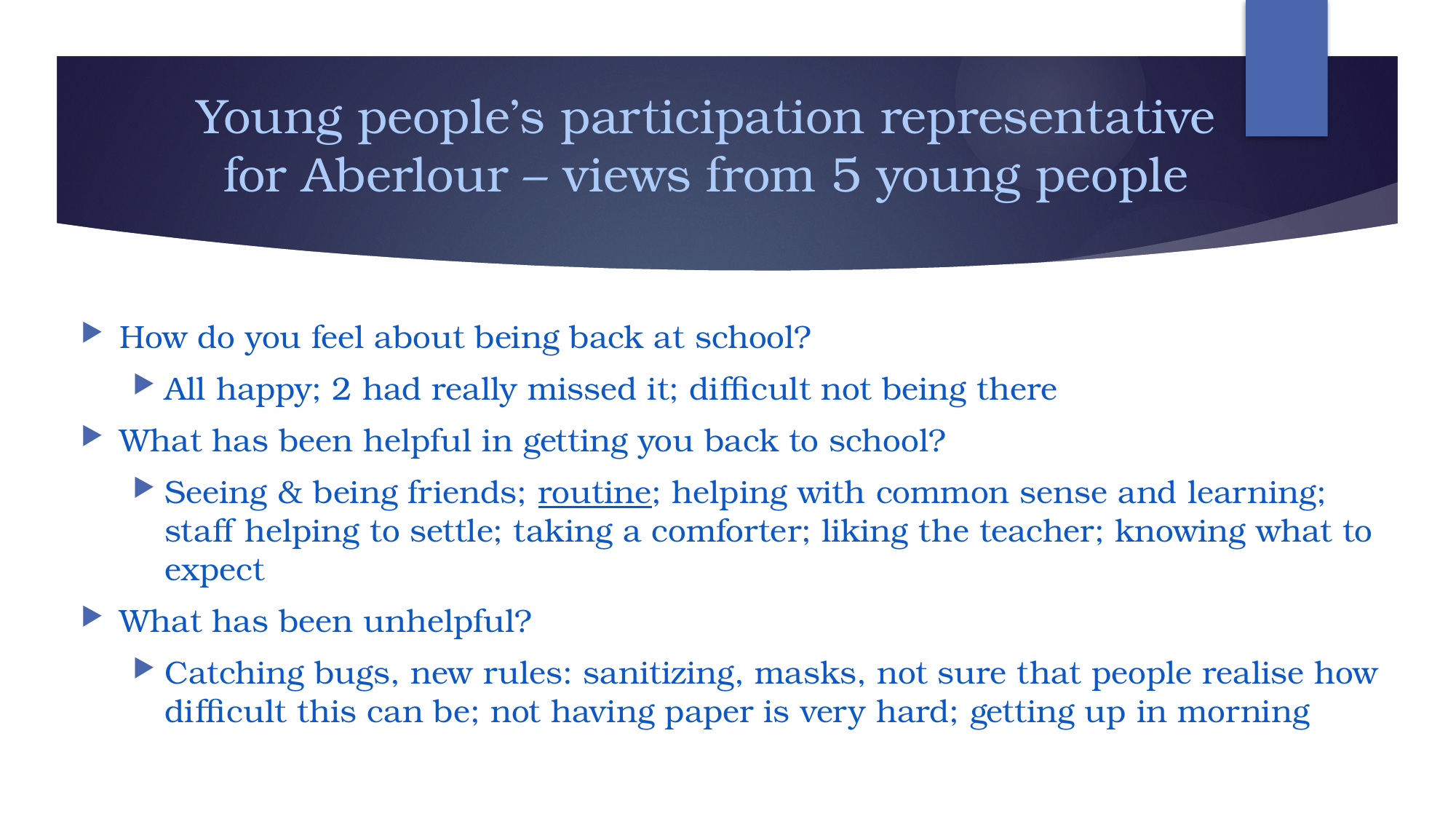

# Young people’s participation representative for Aberlour – views from 5 young people
How do you feel about being back at school?
All happy; 2 had really missed it; difficult not being there
What has been helpful in getting you back to school?
Seeing & being friends; routine; helping with common sense and learning; staff helping to settle; taking a comforter; liking the teacher; knowing what to expect
What has been unhelpful?
Catching bugs, new rules: sanitizing, masks, not sure that people realise how difficult this can be; not having paper is very hard; getting up in morning